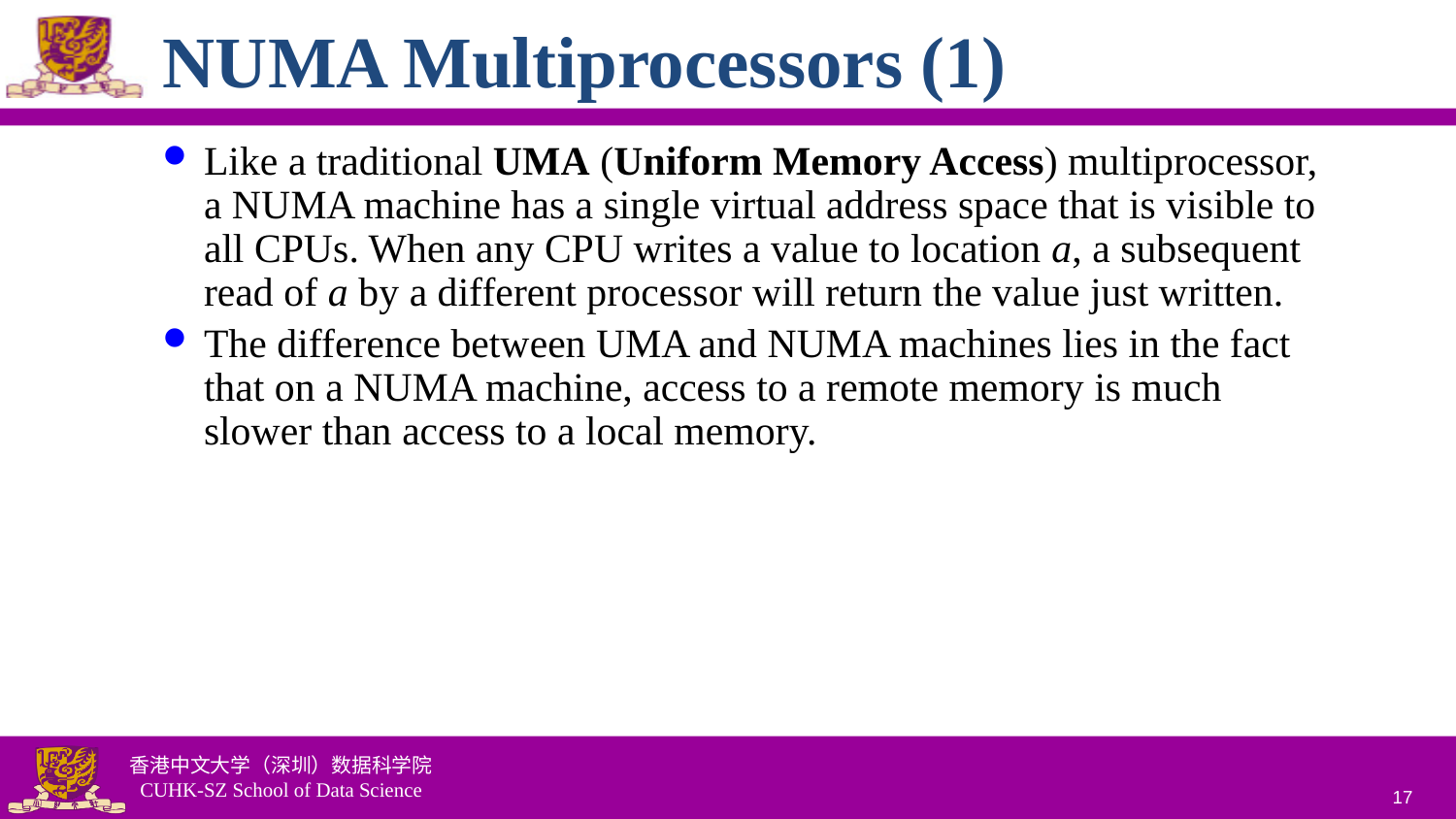

# NUMA Multiprocessors (1)
Like a traditional UMA (Uniform Memory Access) multiprocessor, a NUMA machine has a single virtual address space that is visible to all CPUs. When any CPU writes a value to location a, a subsequent read of a by a different processor will return the value just written.
The difference between UMA and NUMA machines lies in the fact that on a NUMA machine, access to a remote memory is much slower than access to a local memory.

17